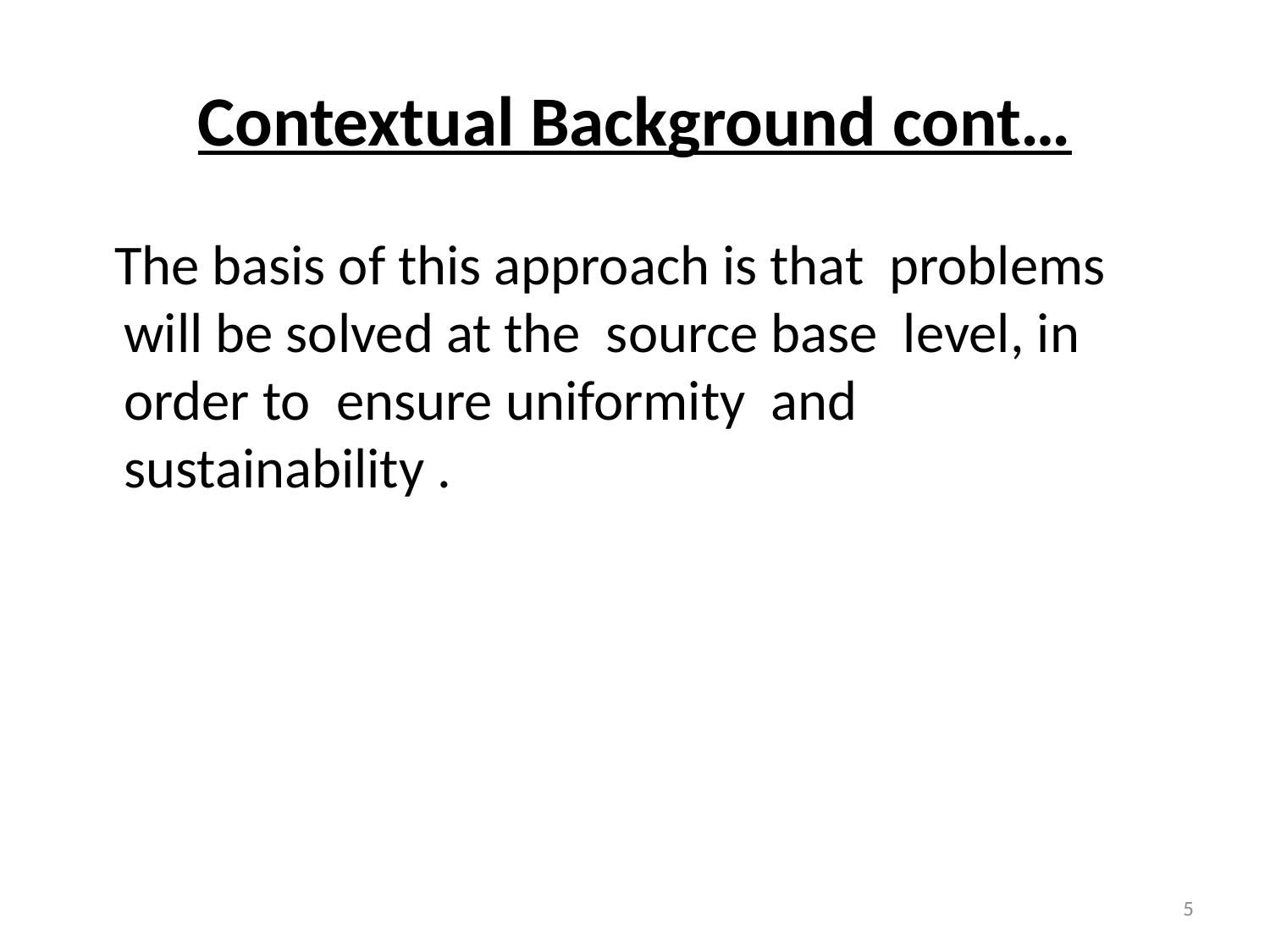

# Contextual Background cont…
   The basis of this approach is that  problems will be solved at the  source base  level, in order to  ensure uniformity  and sustainability .

5